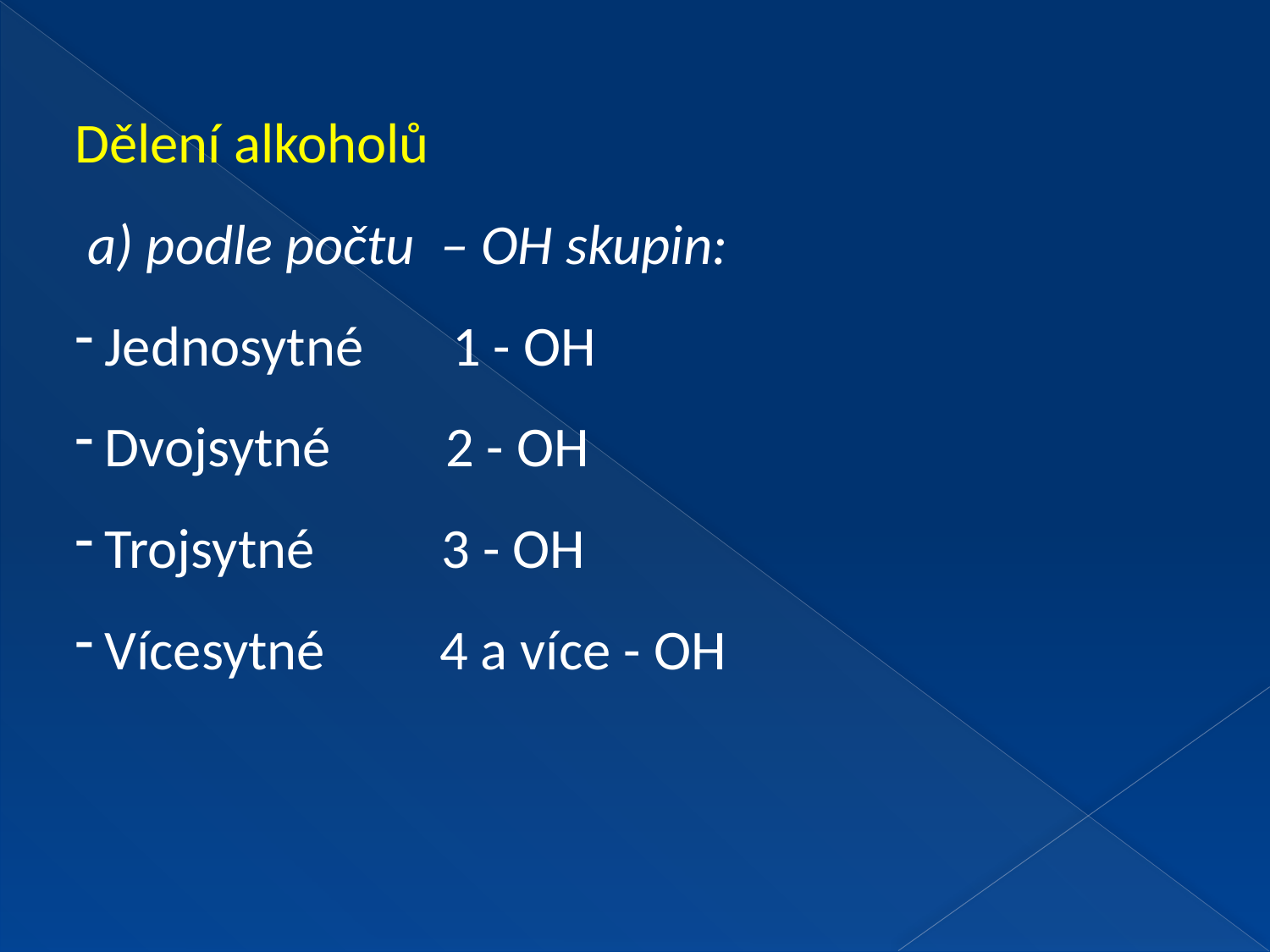

Dělení alkoholů
 a) podle počtu  – OH skupin:
Jednosytné       1 - OH
Dvojsytné         2 - OH
Trojsytné          3 - OH
Vícesytné         4 a více - OH